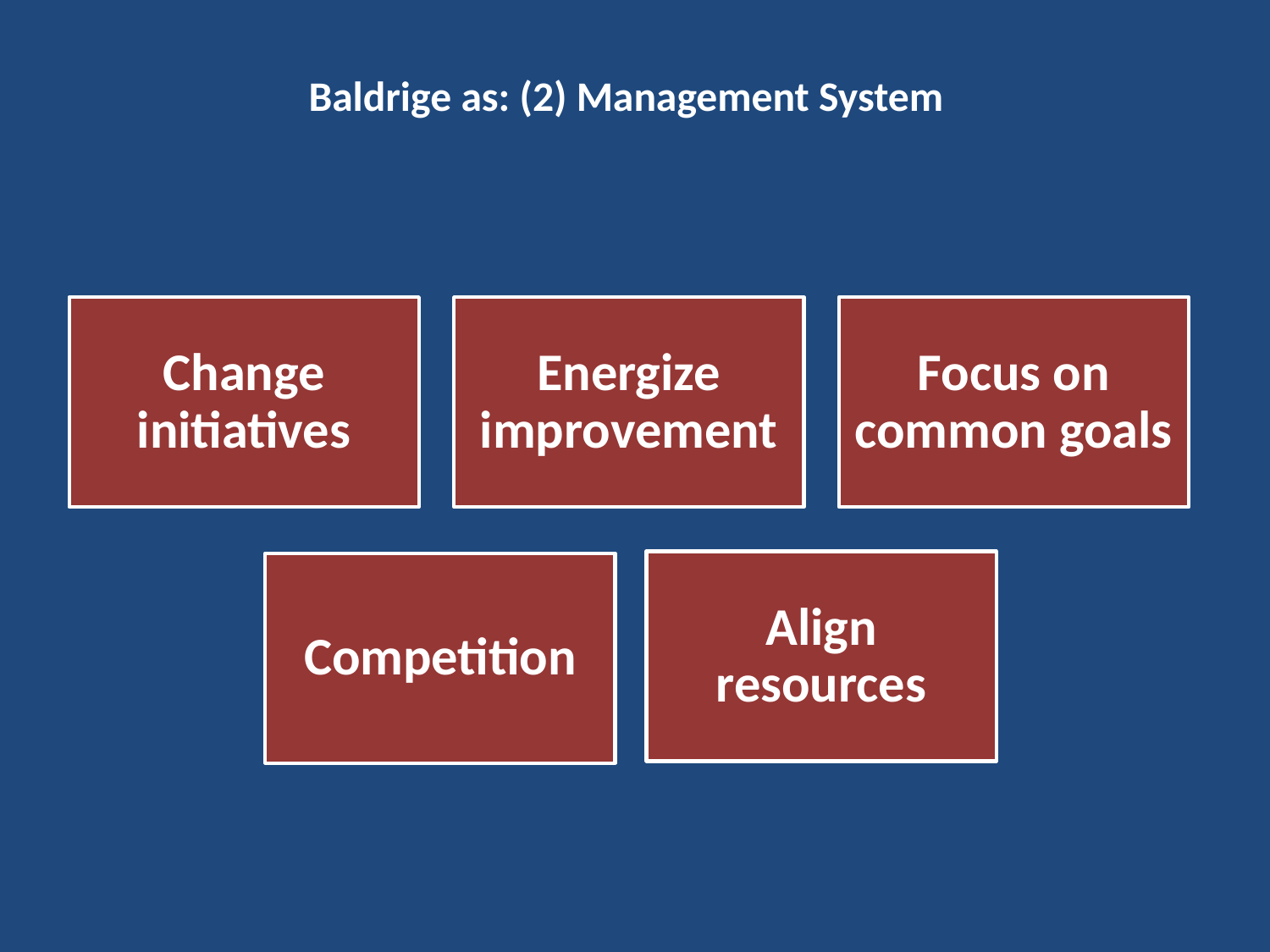

# Baldrige as: (2) Management System
Change initiatives
Energize improvement
Focus on common goals
Competition
Align resources